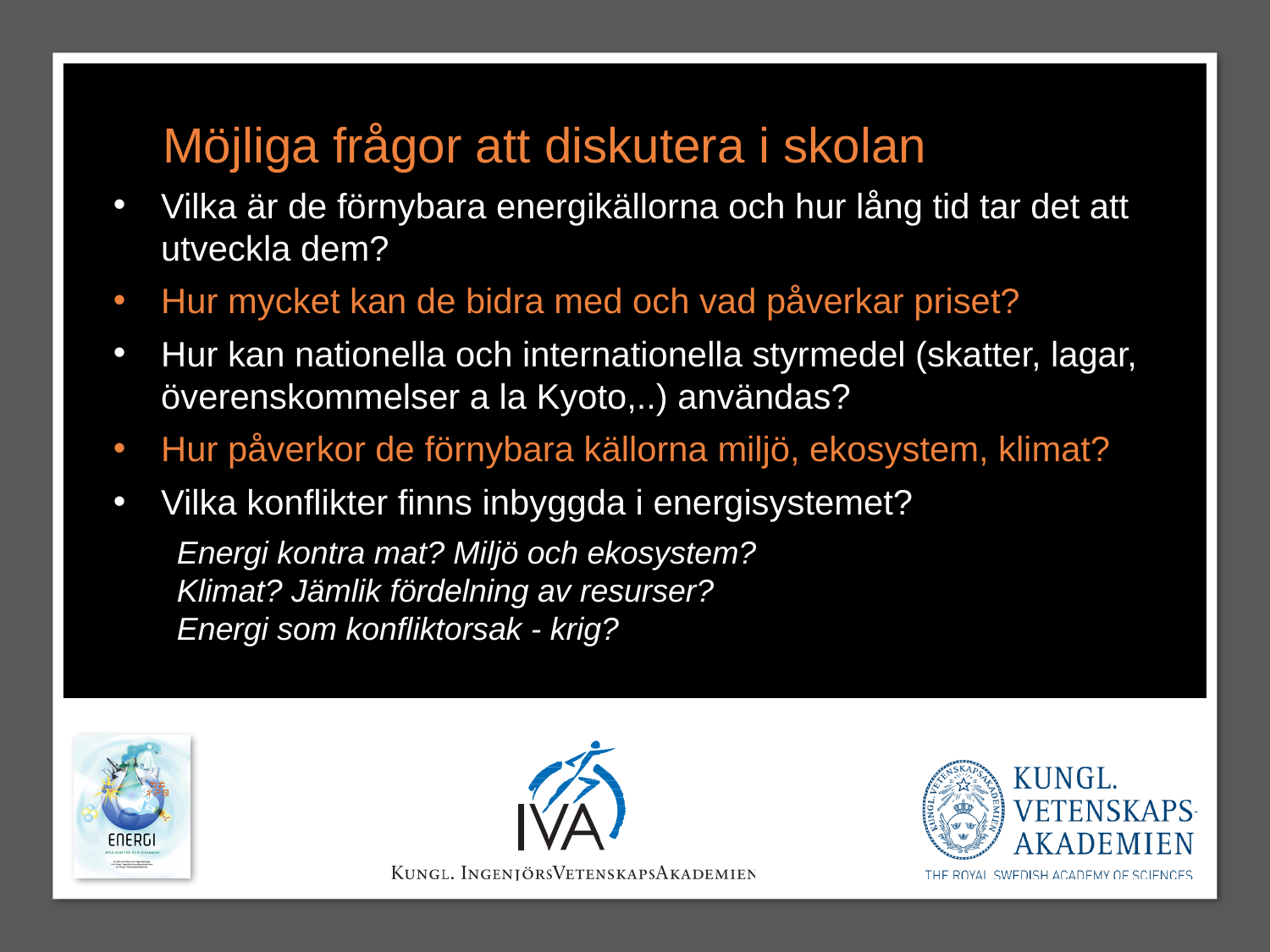

Möjliga frågor att diskutera i skolan
Vilka är de förnybara energikällorna och hur lång tid tar det att utveckla dem?
Hur mycket kan de bidra med och vad påverkar priset?
Hur kan nationella och internationella styrmedel (skatter, lagar, överenskommelser a la Kyoto,..) användas?
Hur påverkor de förnybara källorna miljö, ekosystem, klimat?
Vilka konflikter finns inbyggda i energisystemet?
Energi kontra mat? Miljö och ekosystem?
Klimat? Jämlik fördelning av resurser?
Energi som konfliktorsak - krig?